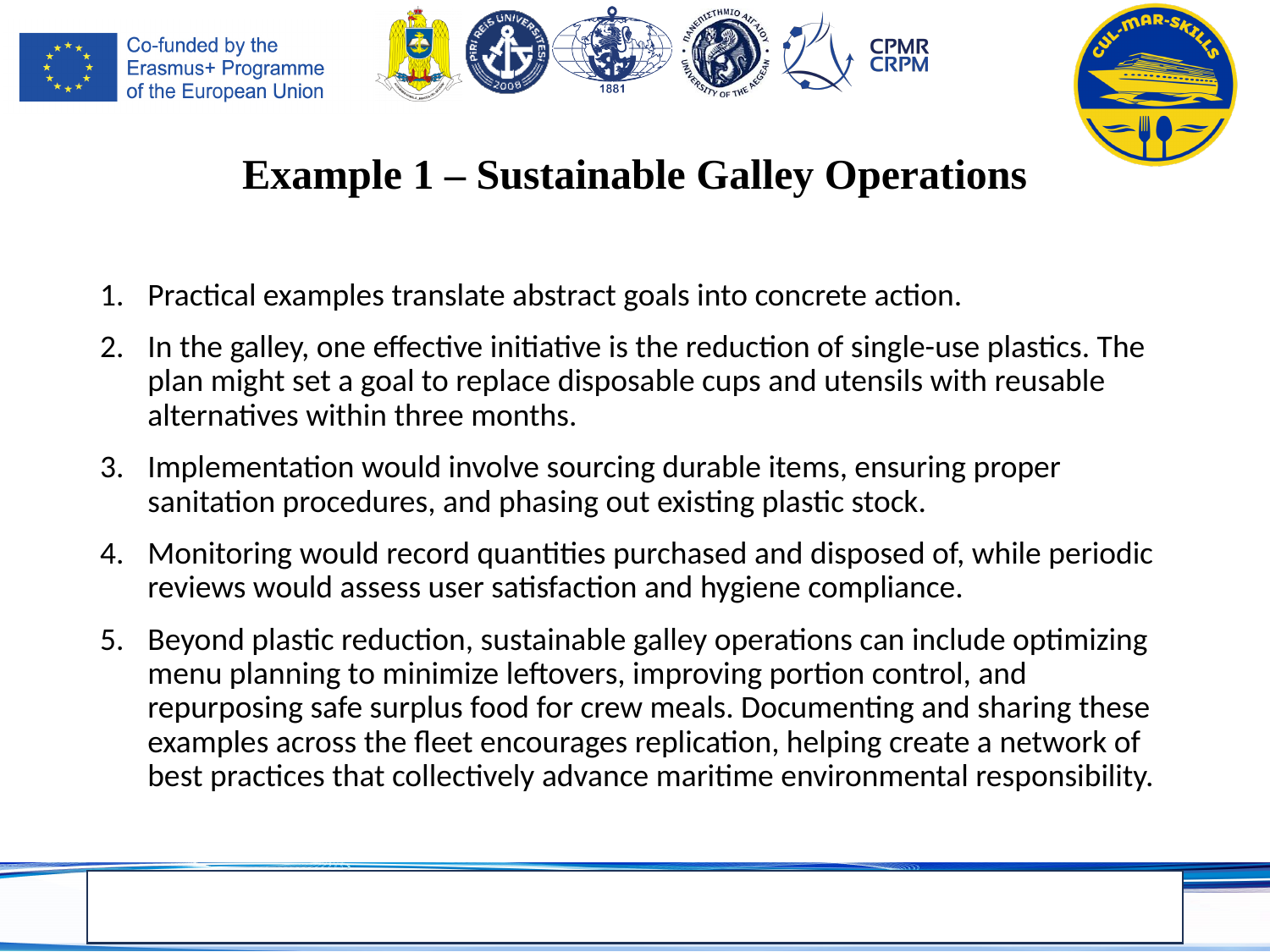

# Example 1 – Sustainable Galley Operations
Practical examples translate abstract goals into concrete action.
In the galley, one effective initiative is the reduction of single-use plastics. The plan might set a goal to replace disposable cups and utensils with reusable alternatives within three months.
Implementation would involve sourcing durable items, ensuring proper sanitation procedures, and phasing out existing plastic stock.
Monitoring would record quantities purchased and disposed of, while periodic reviews would assess user satisfaction and hygiene compliance.
Beyond plastic reduction, sustainable galley operations can include optimizing menu planning to minimize leftovers, improving portion control, and repurposing safe surplus food for crew meals. Documenting and sharing these examples across the fleet encourages replication, helping create a network of best practices that collectively advance maritime environmental responsibility.